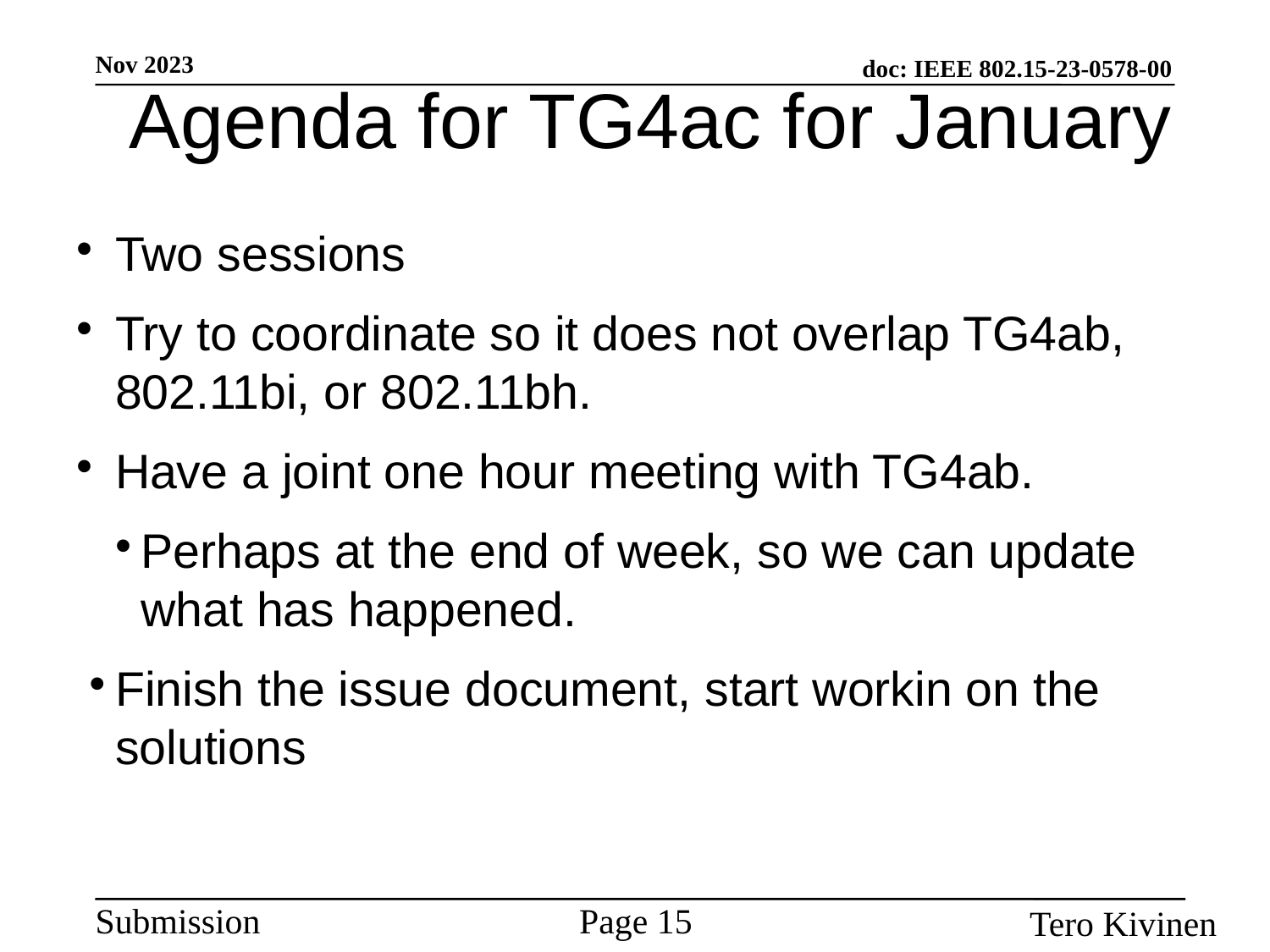

Agenda for TG4ac for January
Two sessions
Try to coordinate so it does not overlap TG4ab, 802.11bi, or 802.11bh.
Have a joint one hour meeting with TG4ab.
Perhaps at the end of week, so we can update what has happened.
Finish the issue document, start workin on the solutions